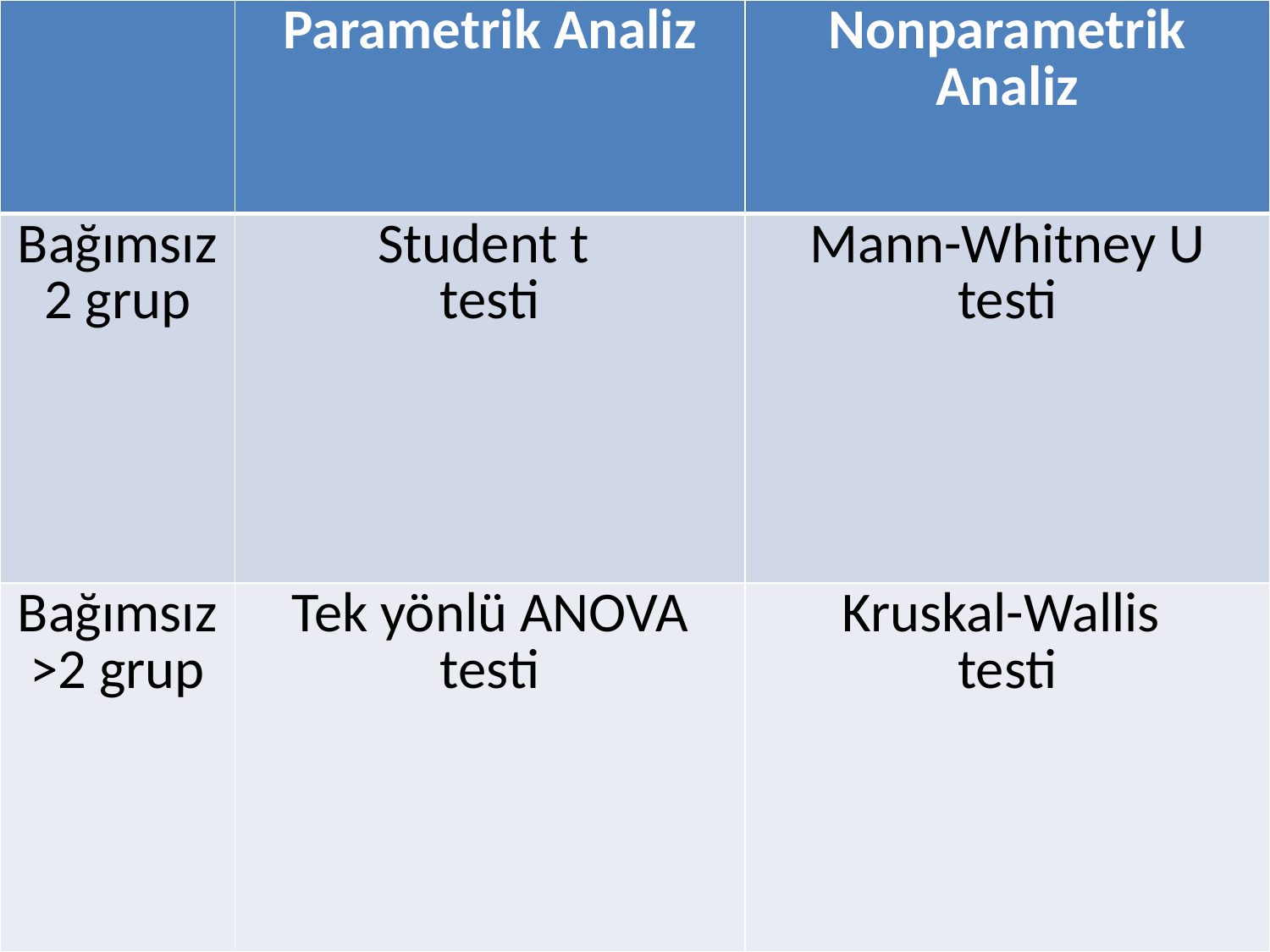

|  | Parametrik Analiz | Nonparametrik Analiz |
| --- | --- | --- |
| Bağımsız 2 grup | Student t testi | Mann-Whitney U testi |
| Bağımsız >2 grup | Tek yönlü ANOVA testi | Kruskal-Wallis testi |